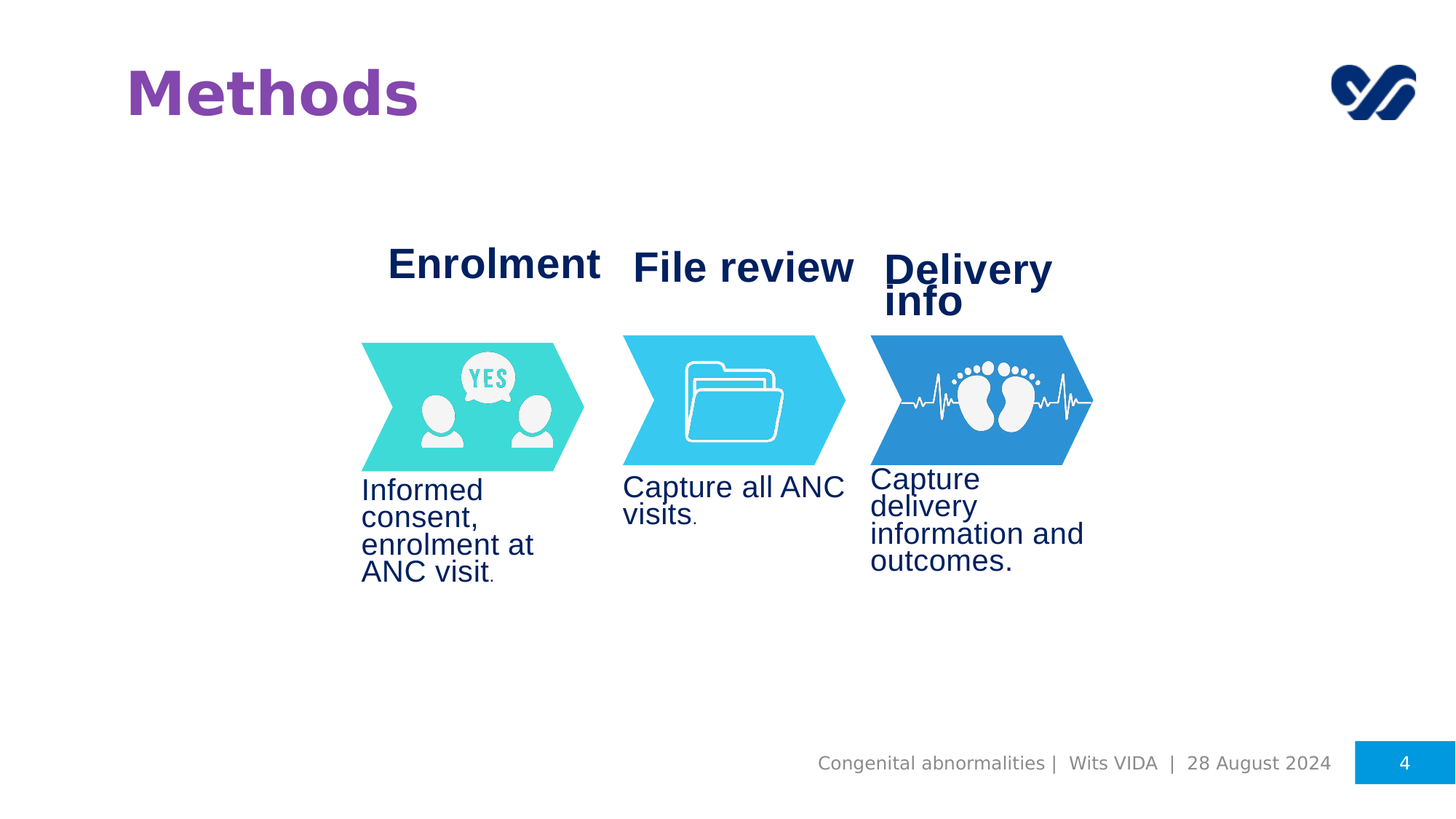

# Methods
Enrolment
File review
Delivery info

Capture delivery information and outcomes.
Capture all ANC visits.
Informed consent, enrolment at ANC visit.
Congenital abnormalities |  Wits VIDA  |  28 August 2024
4